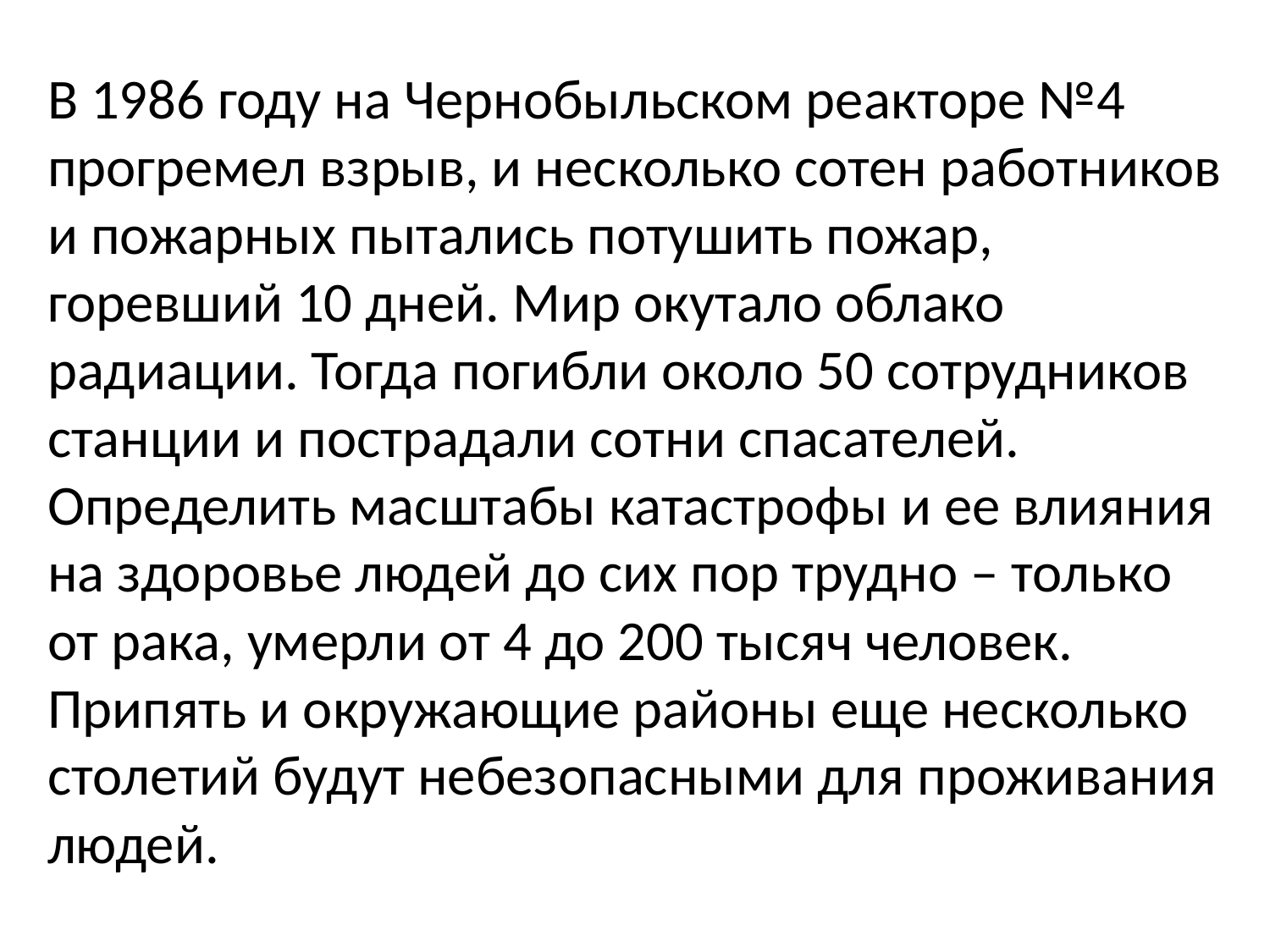

В 1986 году на Чернобыльском реакторе №4 прогремел взрыв, и несколько сотен работников и пожарных пытались потушить пожар, горевший 10 дней. Мир окутало облако радиации. Тогда погибли около 50 сотрудников станции и пострадали сотни спасателей. Определить масштабы катастрофы и ее влияния на здоровье людей до сих пор трудно – только от рака, умерли от 4 до 200 тысяч человек. Припять и окружающие районы еще несколько столетий будут небезопасными для проживания людей.